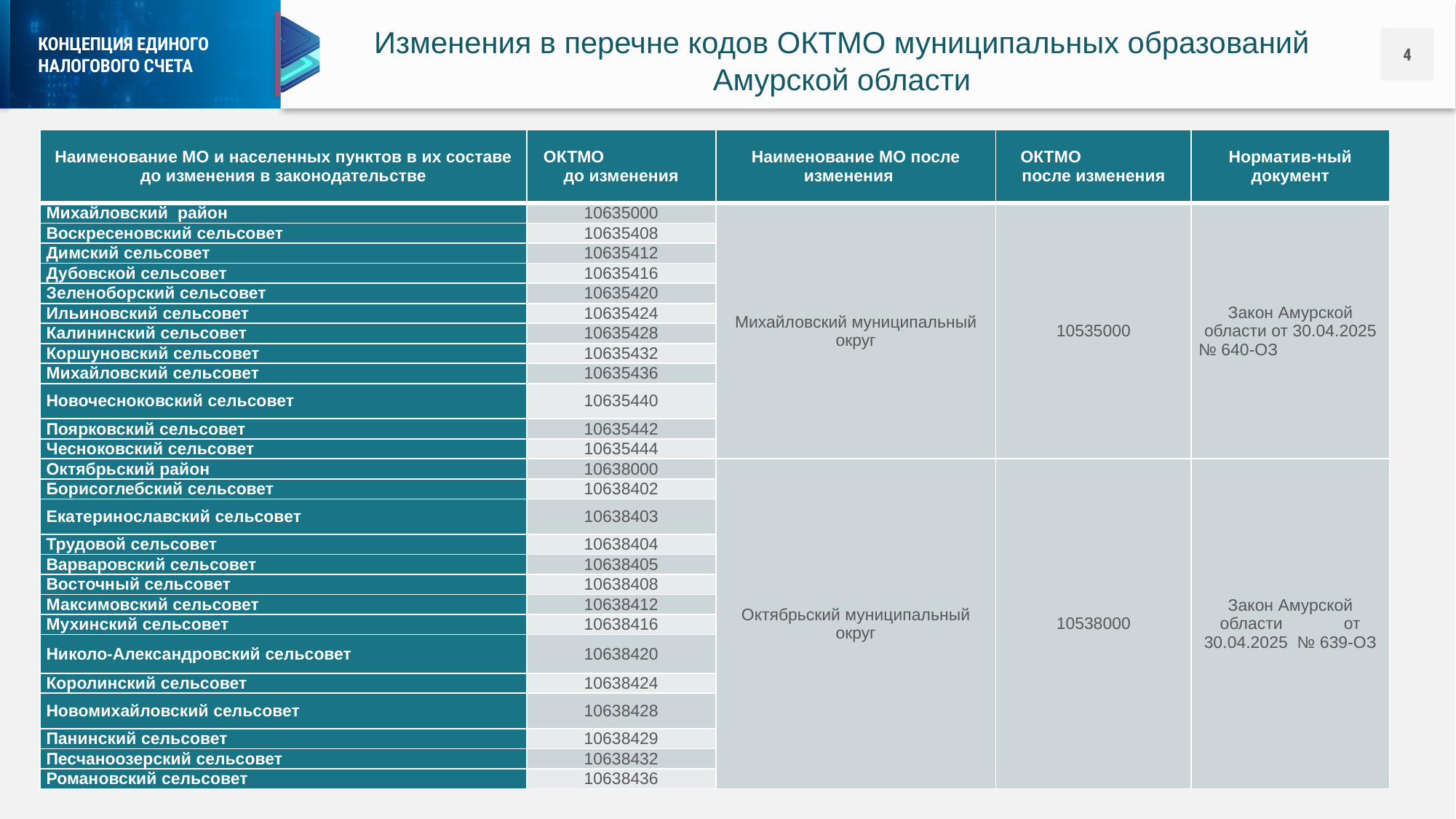

Изменения в перечне кодов ОКТМО муниципальных образований Амурской области
| Наименование МО и населенных пунктов в их составе до изменения в законодательстве | ОКТМО до изменения | Наименование МО после изменения | ОКТМО после изменения | Норматив-ный документ |
| --- | --- | --- | --- | --- |
| Михайловский район | 10635000 | Михайловский муниципальный округ | 10535000 | Закон Амурской области от 30.04.2025 № 640-ОЗ |
| Воскресеновский сельсовет | 10635408 |  |  |  |
| Димский сельсовет | 10635412 |  |  |  |
| Дубовской сельсовет | 10635416 |  |  |  |
| Зеленоборский сельсовет | 10635420 |  |  |  |
| Ильиновский сельсовет | 10635424 |  |  |  |
| Калининский сельсовет | 10635428 |  |  |  |
| Коршуновский сельсовет | 10635432 |  |  |  |
| Михайловский сельсовет | 10635436 |  |  |  |
| Новочесноковский сельсовет | 10635440 |  |  |  |
| Поярковский сельсовет | 10635442 |  |  |  |
| Чесноковский сельсовет | 10635444 |  |  |  |
| Октябрьский район | 10638000 | Октябрьский муниципальный округ | 10538000 | Закон Амурской области от 30.04.2025 № 639-ОЗ |
| Борисоглебский сельсовет | 10638402 |  |  |  |
| Екатеринославский сельсовет | 10638403 |  |  |  |
| Трудовой сельсовет | 10638404 |  |  |  |
| Варваровский сельсовет | 10638405 |  |  |  |
| Восточный сельсовет | 10638408 |  |  |  |
| Максимовский сельсовет | 10638412 |  |  |  |
| Мухинский сельсовет | 10638416 |  |  |  |
| Николо-Александровский сельсовет | 10638420 |  |  |  |
| Королинский сельсовет | 10638424 |  |  |  |
| Новомихайловский сельсовет | 10638428 |  |  |  |
| Панинский сельсовет | 10638429 |  |  |  |
| Песчаноозерский сельсовет | 10638432 |  |  |  |
| Романовский сельсовет | 10638436 |  |  |  |